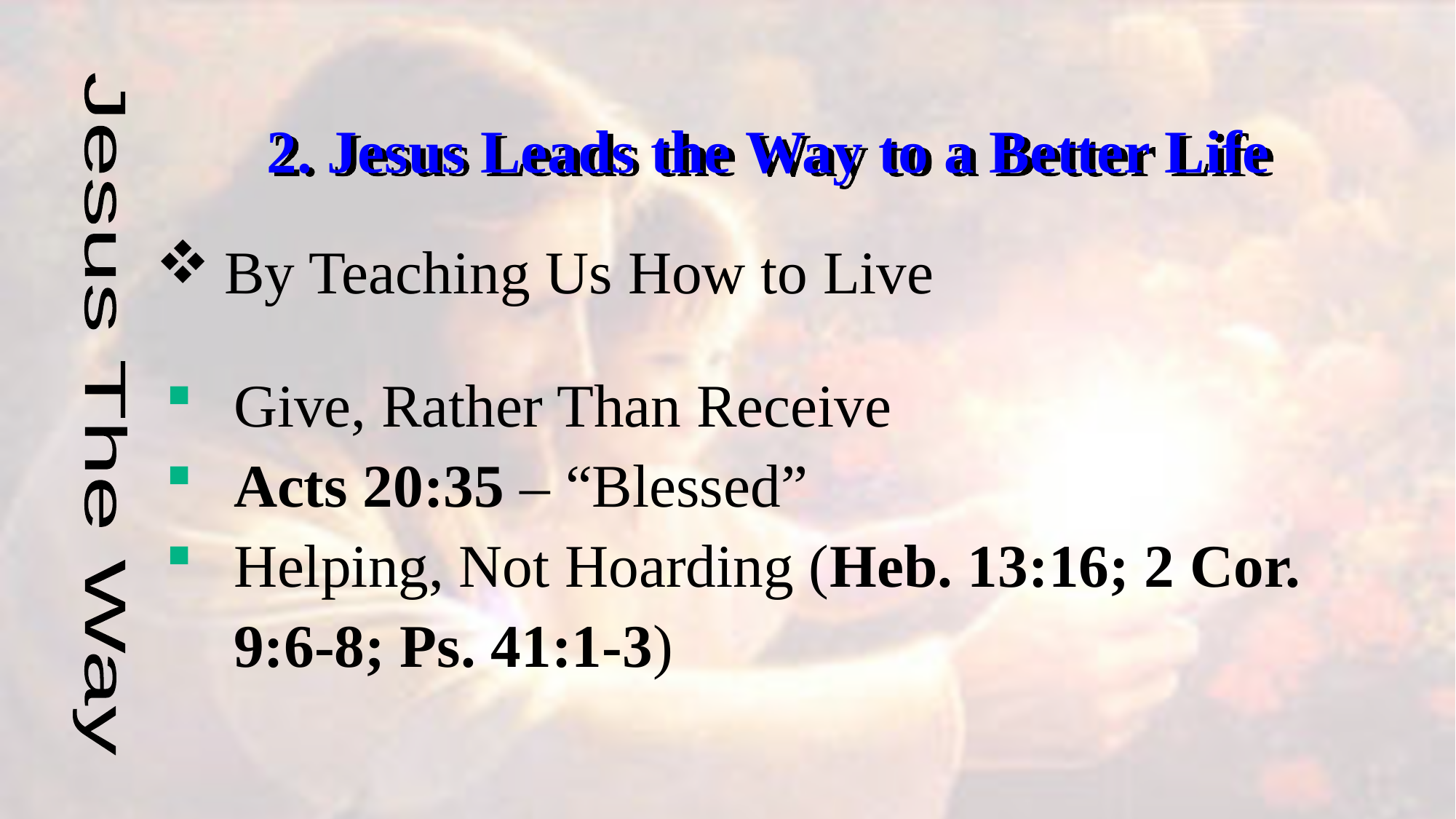

2. Jesus Leads the Way to a Better Life
By Teaching Us How to Live

Give, Rather Than Receive
Acts 20:35 – “Blessed”
Helping, Not Hoarding (Heb. 13:16; 2 Cor. 9:6-8; Ps. 41:1-3)
Jesus The Way